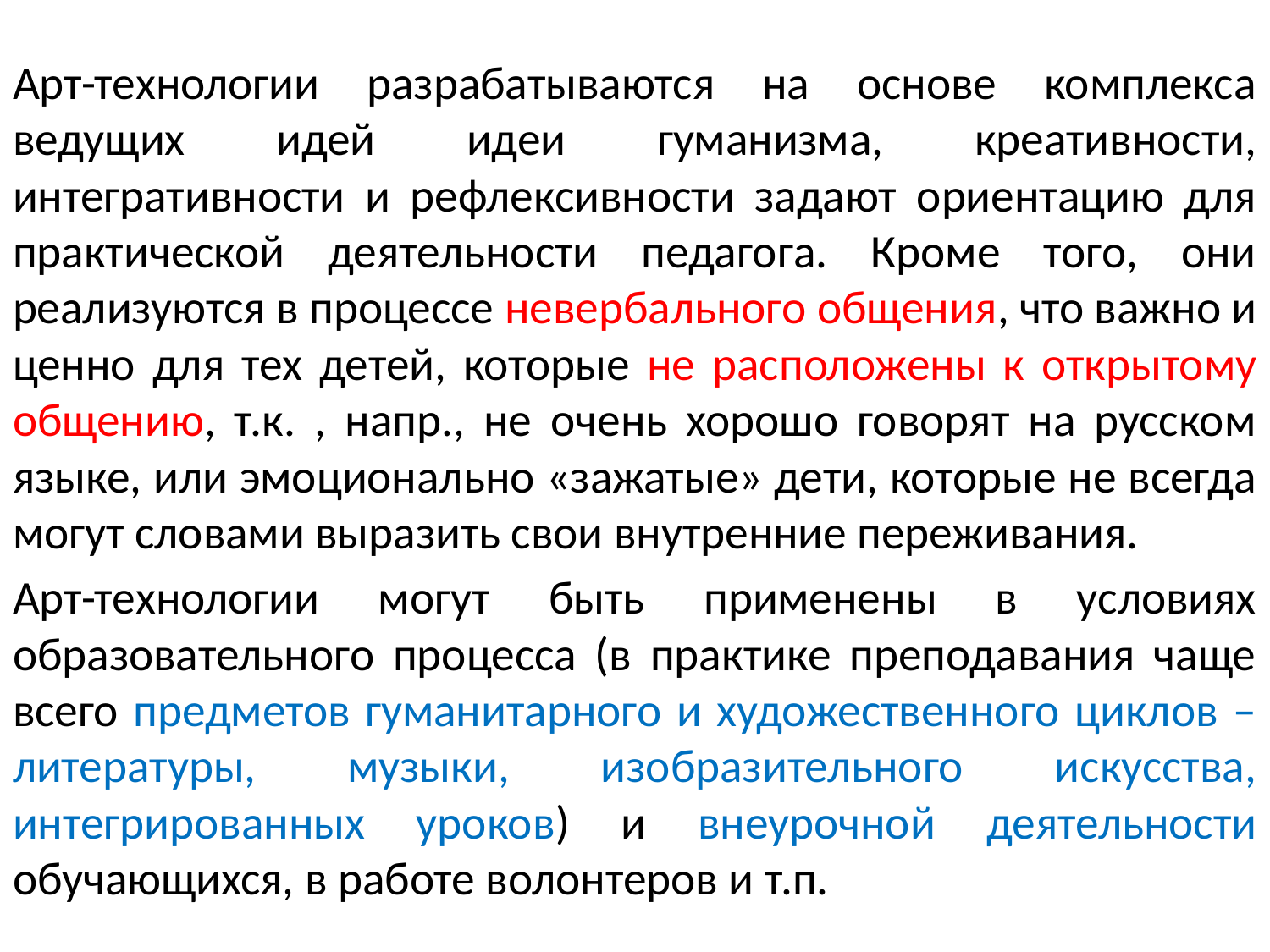

#
Арт-технологии разрабатываются на основе комплекса ведущих идей идеи гуманизма, креативности, интегративности и рефлексивности задают ориентацию для практической деятельности педагога. Кроме того, они реализуются в процессе невербального общения, что важно и ценно для тех детей, которые не расположены к открытому общению, т.к. , напр., не очень хорошо говорят на русском языке, или эмоционально «зажатые» дети, которые не всегда могут словами выразить свои внутренние переживания.
Арт-технологии могут быть применены в условиях образовательного процесса (в практике преподавания чаще всего предметов гуманитарного и художественного циклов – литературы, музыки, изобразительного искусства, интегрированных уроков) и внеурочной деятельности обучающихся, в работе волонтеров и т.п.